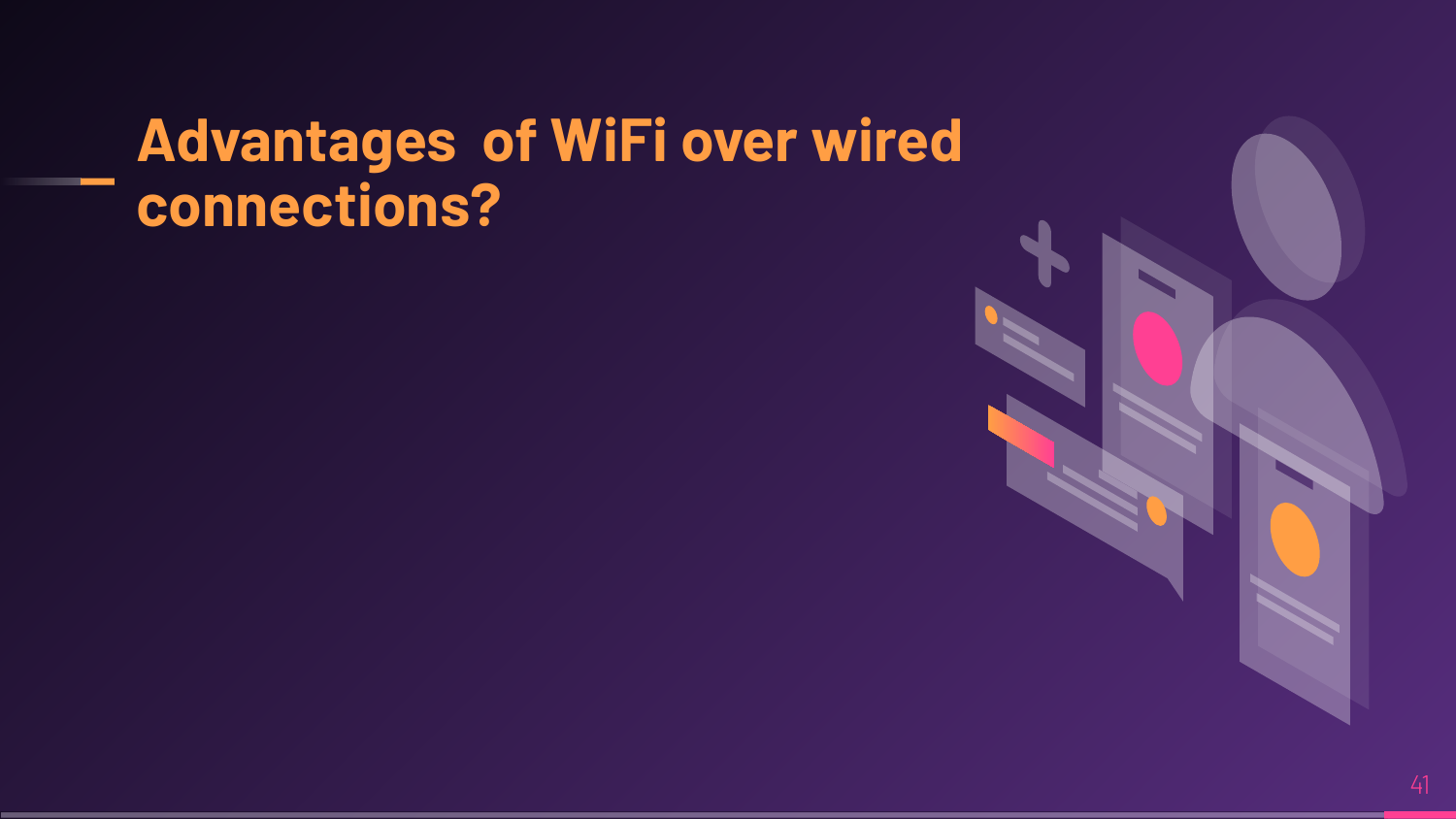

# Advantages  of WiFi over wired connections?
41